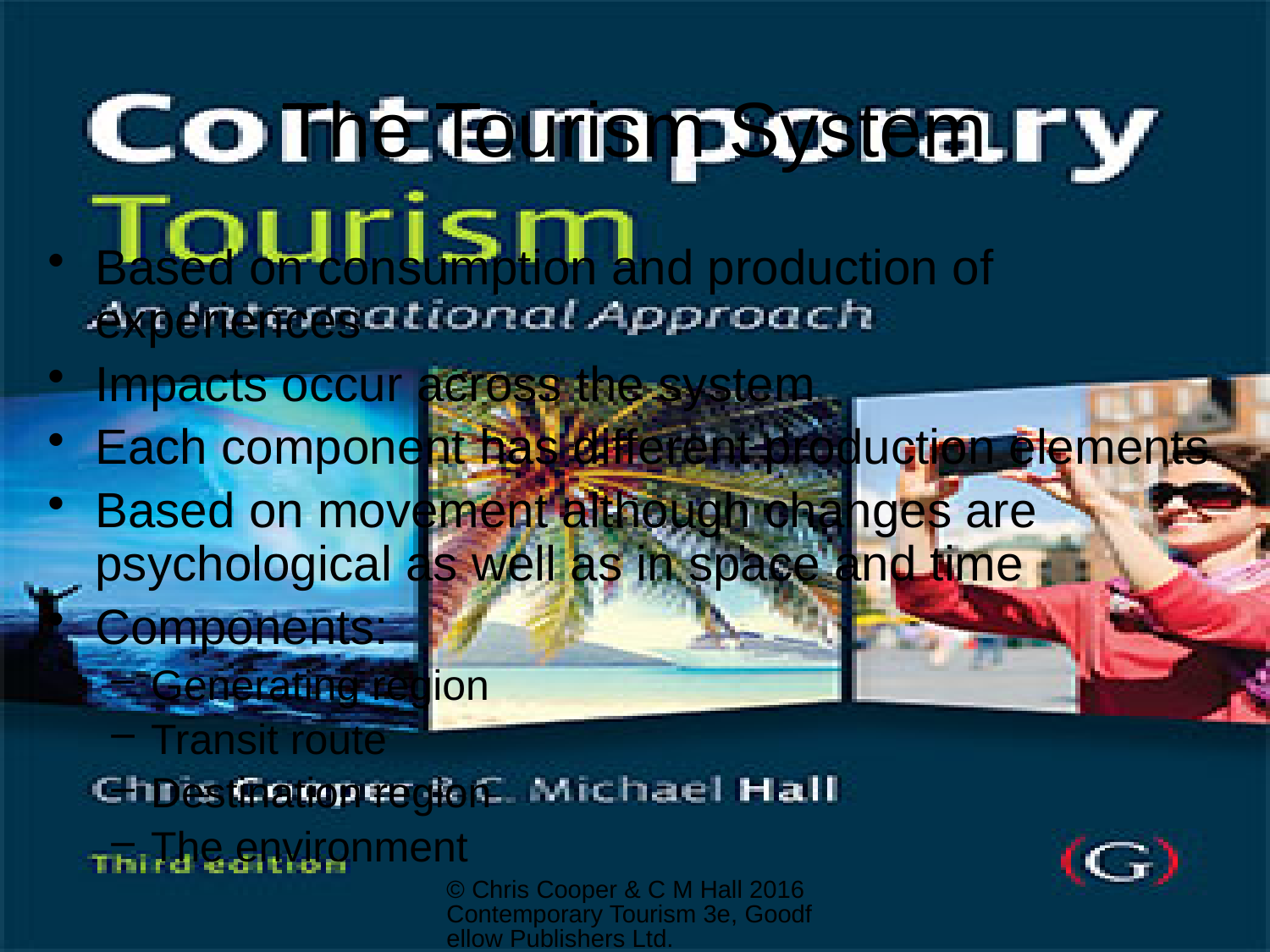

# The Tourism System
Based on consumption and production of experiences
Impacts occur across the system
Each component has different production elements
Based on movement although changes are psychological as well as in space and time
Components:
Generating region
Transit route
Destination region
The environment
© Chris Cooper & C M Hall 2016 Contemporary Tourism 3e, Goodfellow Publishers Ltd.